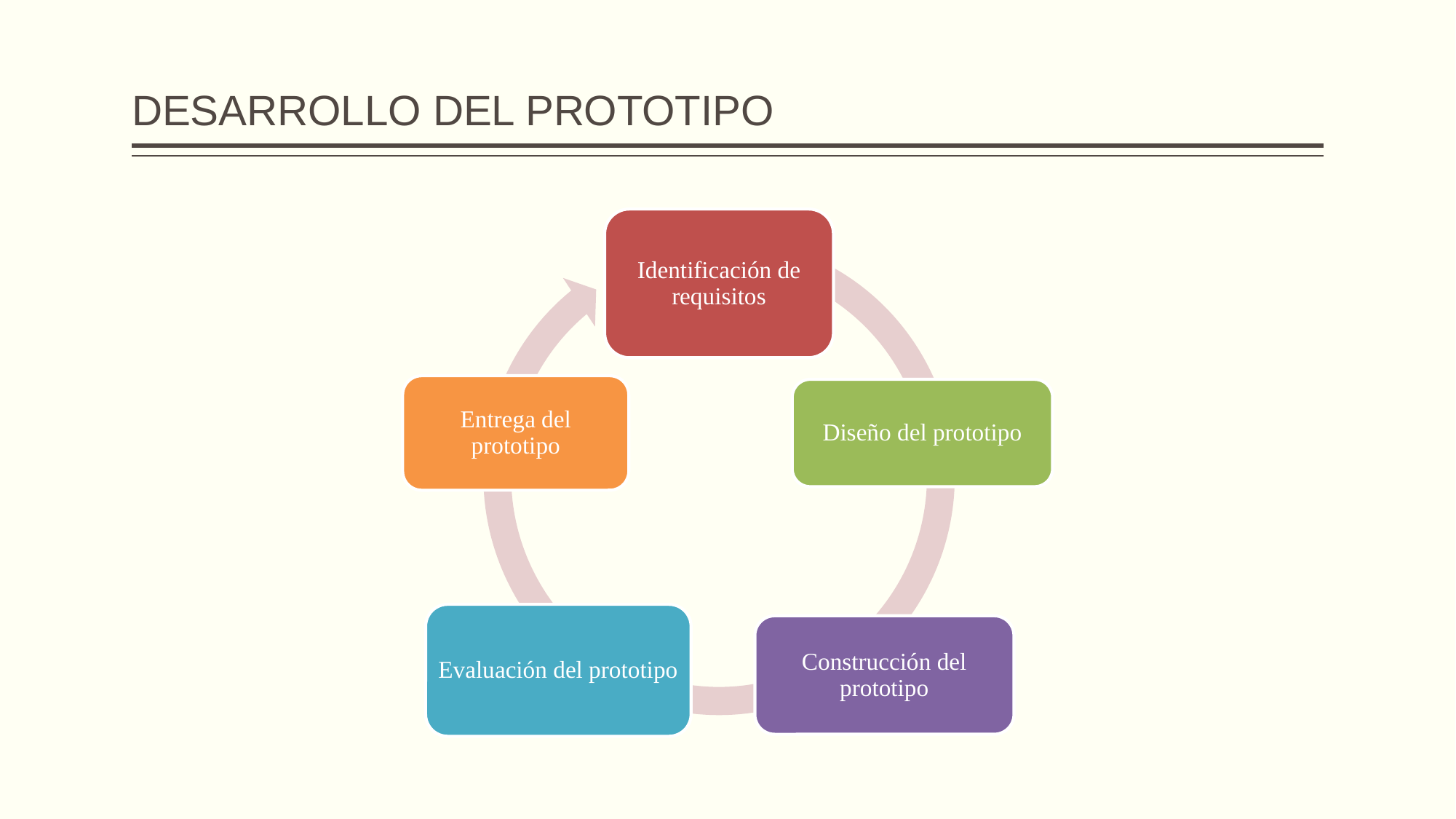

# DESARROLLO DEL PROTOTIPO

Identificación de requisitos

Entrega del prototipo
Diseño del prototipo

Evaluación del prototipo

Construcción del prototipo